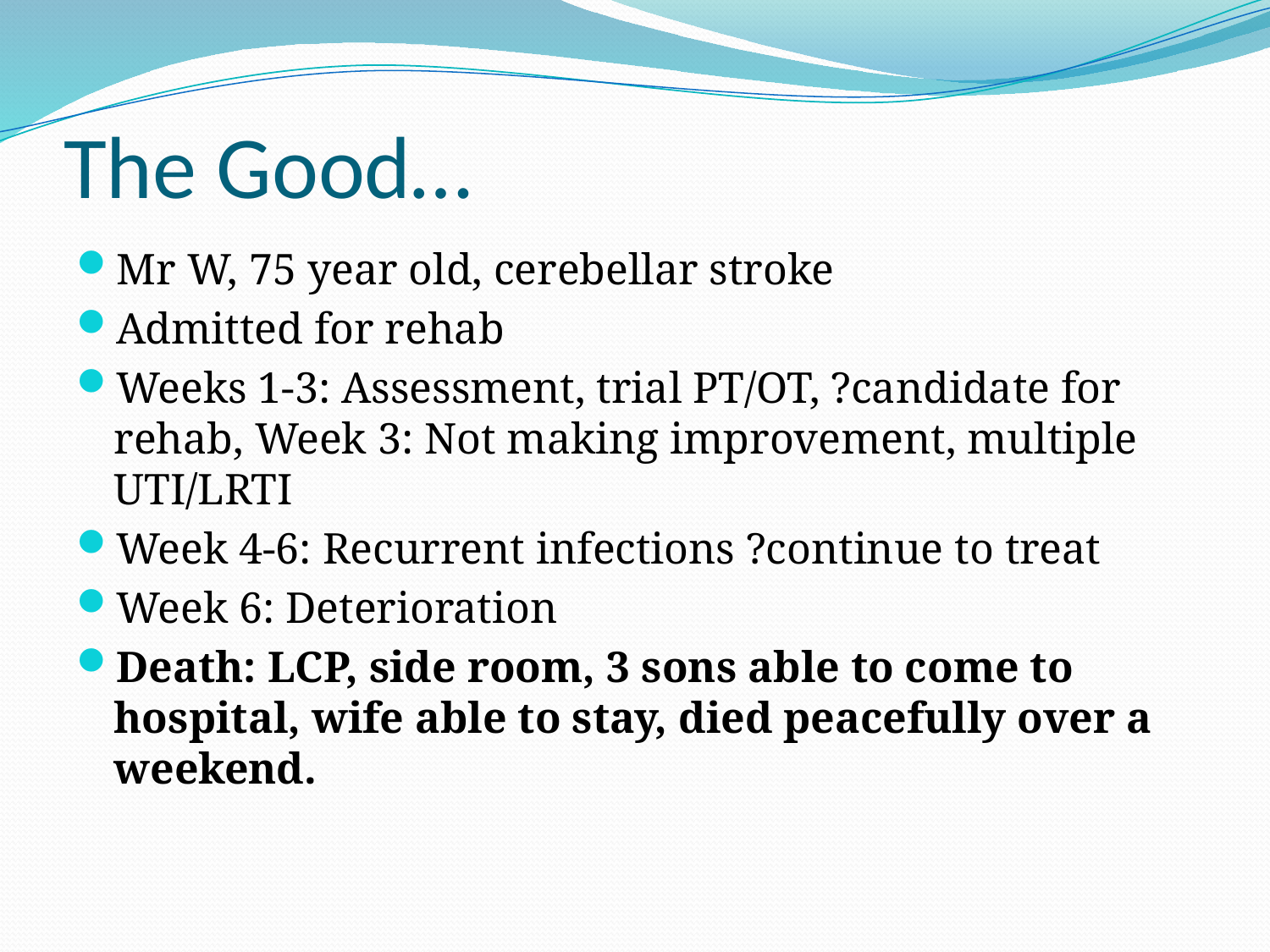

# The Good…
Mr W, 75 year old, cerebellar stroke
Admitted for rehab
Weeks 1-3: Assessment, trial PT/OT, ?candidate for rehab, Week 3: Not making improvement, multiple UTI/LRTI
Week 4-6: Recurrent infections ?continue to treat
Week 6: Deterioration
Death: LCP, side room, 3 sons able to come to hospital, wife able to stay, died peacefully over a weekend.